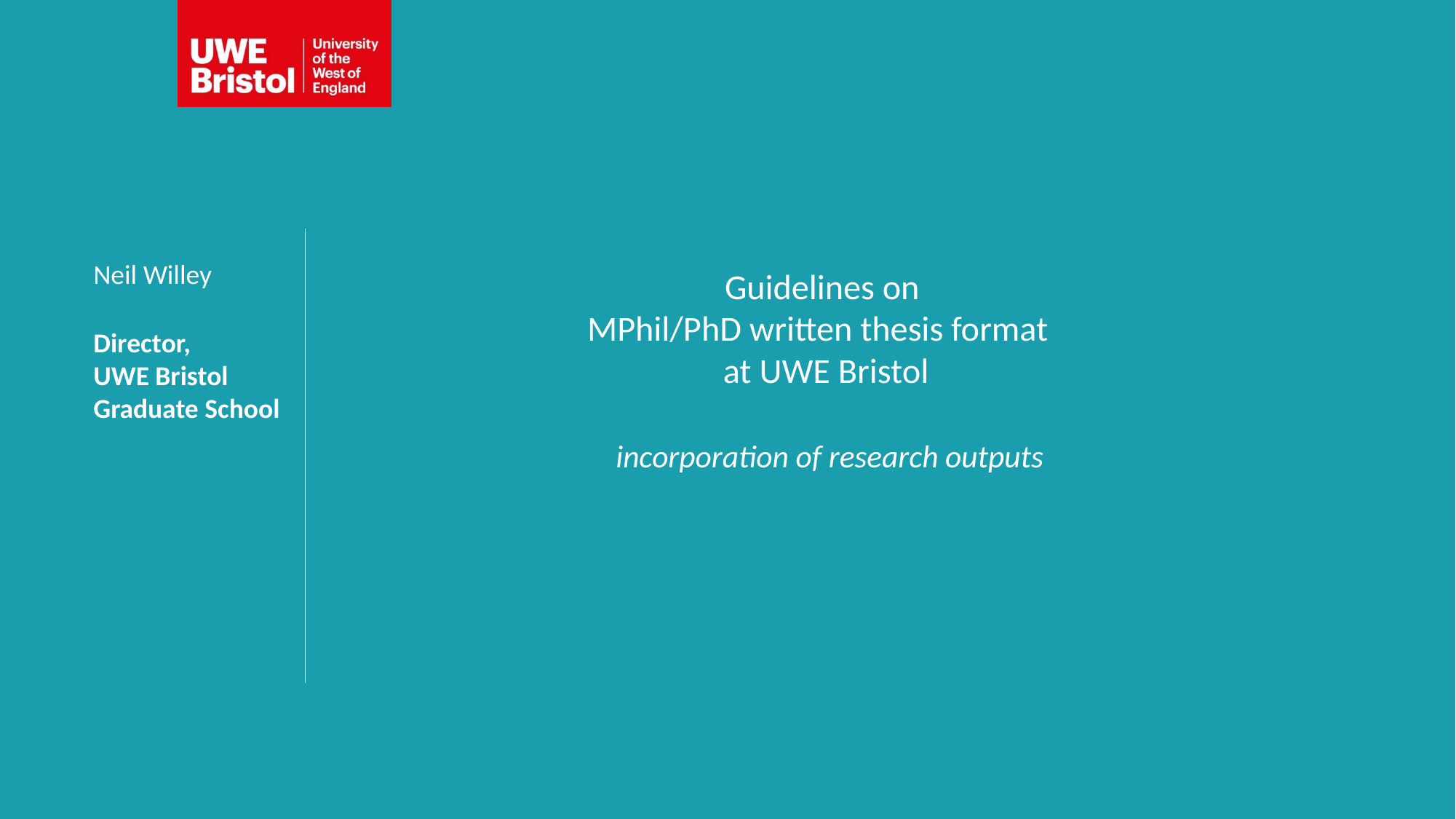

# Guidelines on MPhil/PhD written thesis format at UWE Bristol incorporation of research outputs
Neil Willey
Director,
UWE Bristol Graduate School